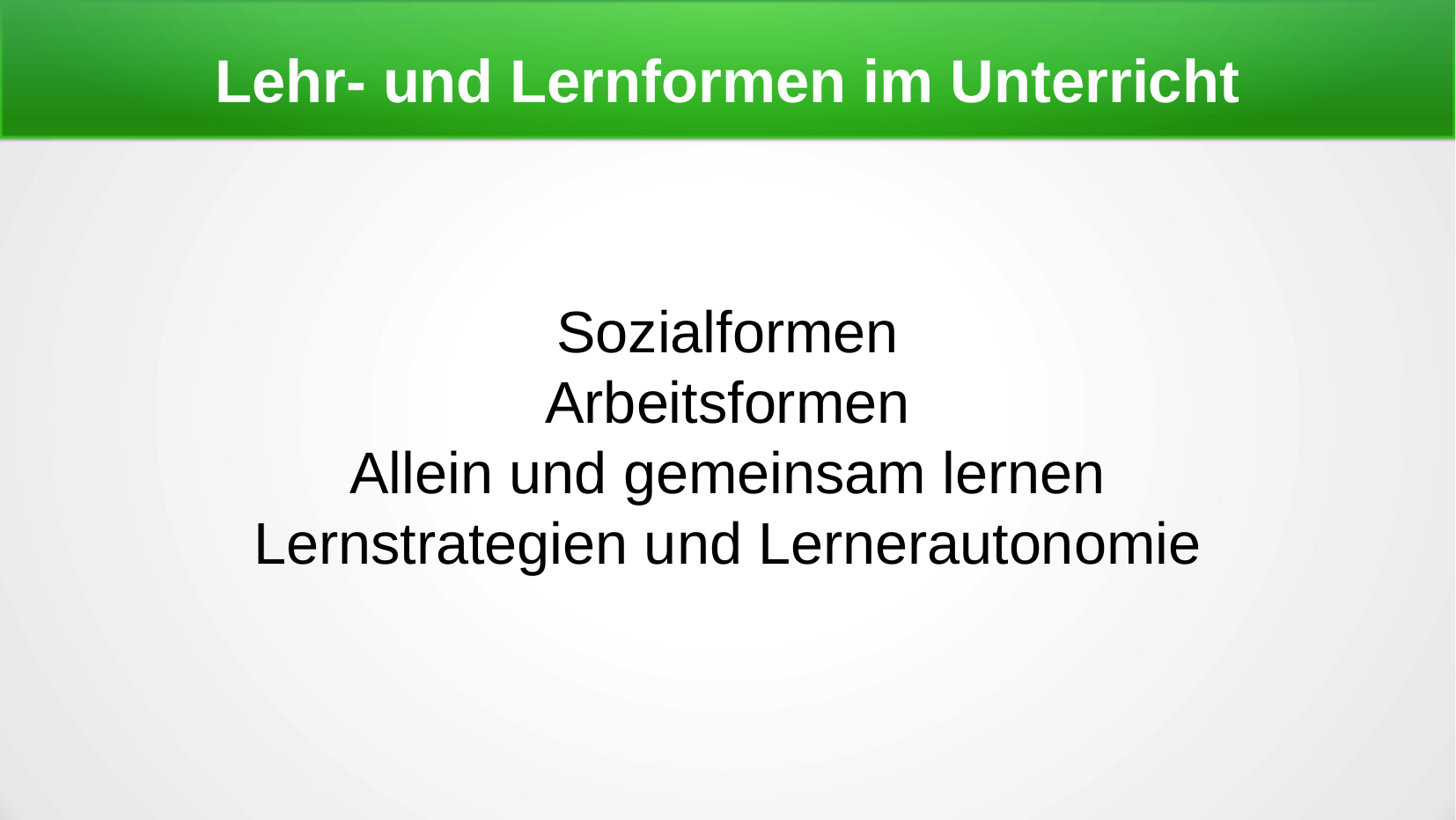

Lehr- und Lernformen im Unterricht
Sozialformen
Arbeitsformen
Allein und gemeinsam lernen
Lernstrategien und Lernerautonomie